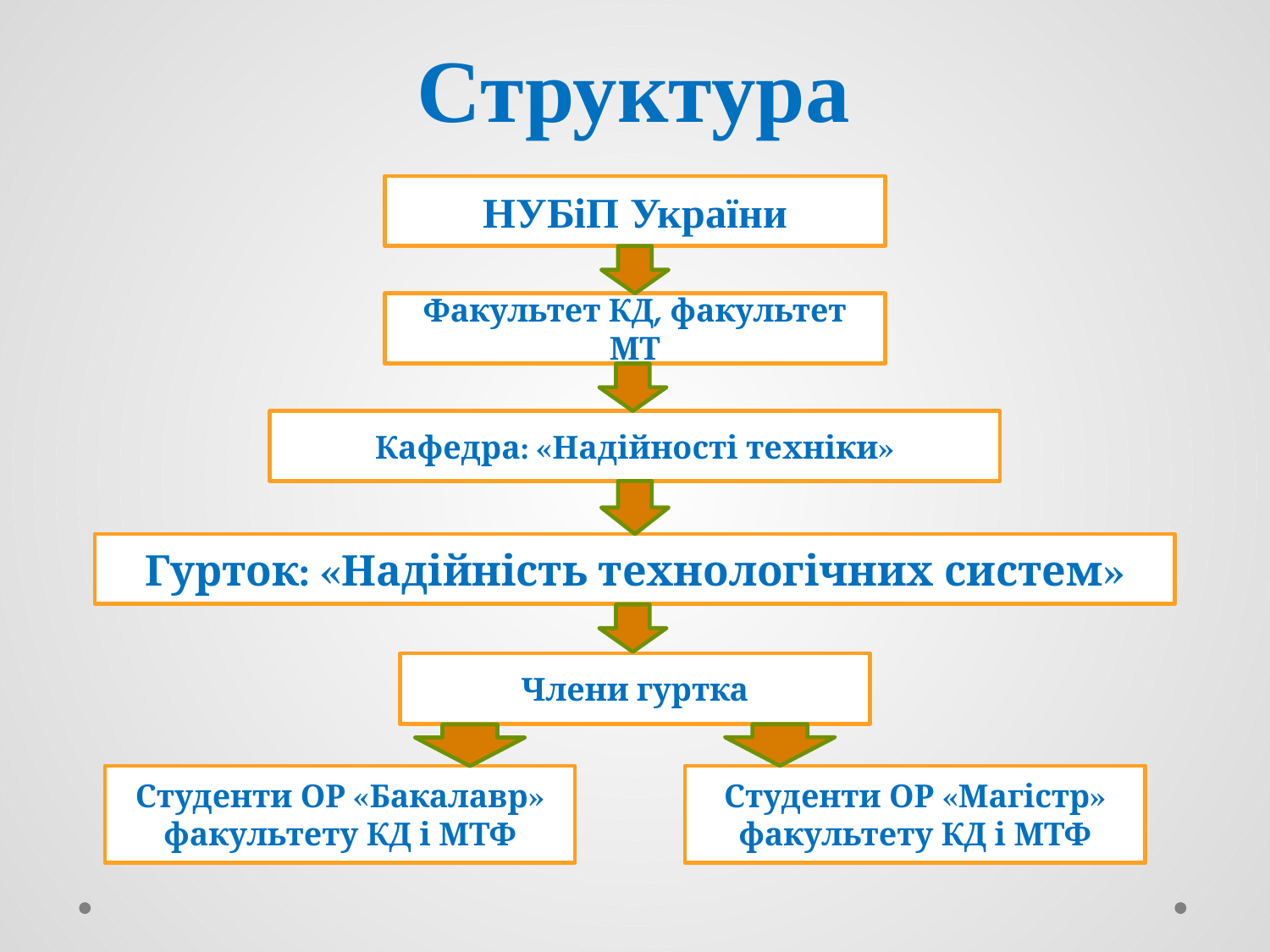

# Структура
НУБіП України

Факультет КД, факультет МТ

Кафедра: «Надійності техніки»

Гурток: «Надійність технологічних систем»

Члени гуртка

Студенти ОР «Бакалавр» факультету КД і МТФ
Студенти ОР «Магістр» факультету КД і МТФ